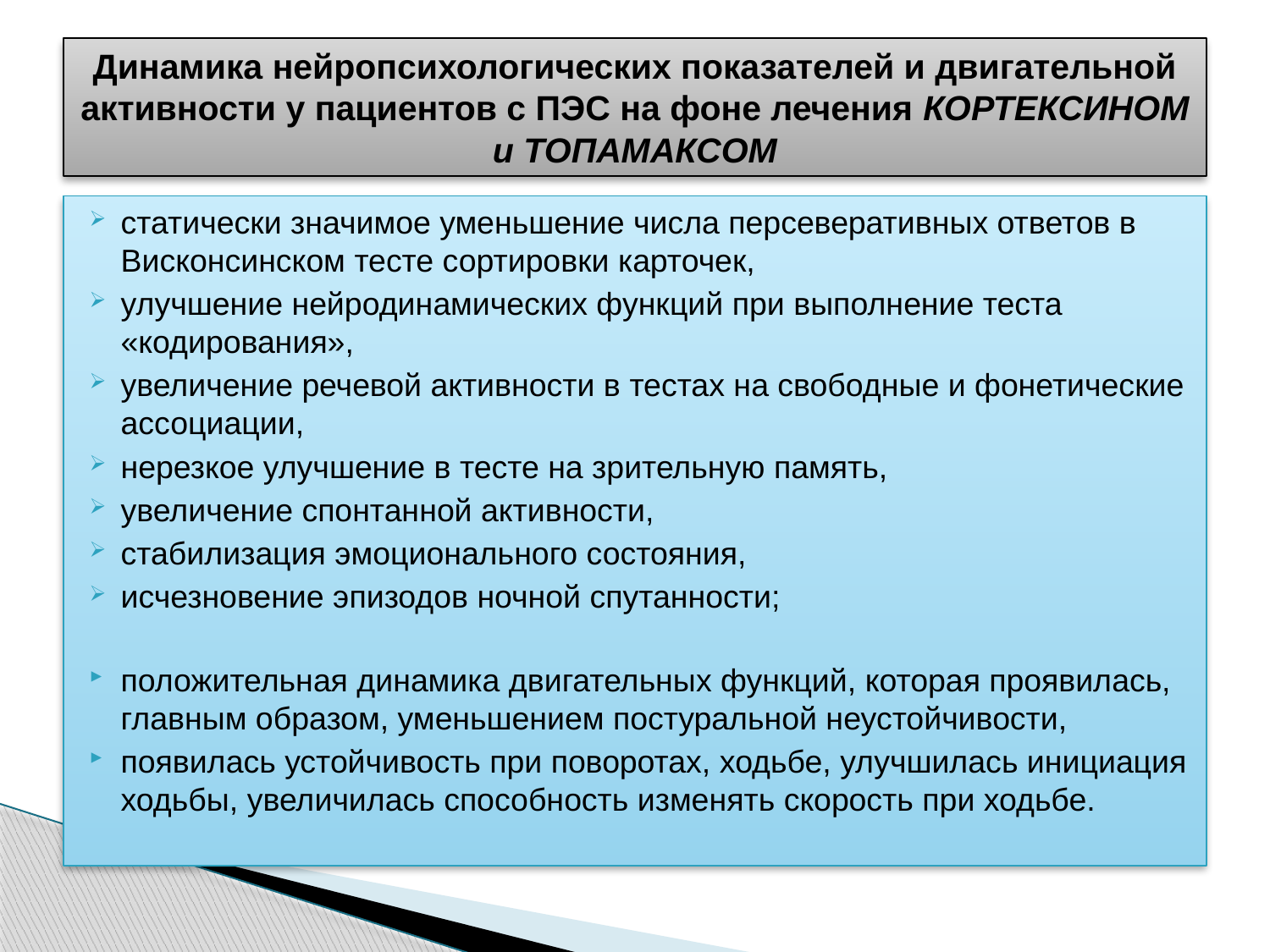

# Динамика нейропсихологических показателей и двигательной активности у пациентов с ПЭС на фоне лечения КОРТЕКСИНОМ и ТОПАМАКСОМ
статически значимое уменьшение числа персеверативных ответов в Висконсинском тесте сортировки карточек,
улучшение нейродинамических функций при выполнение теста «кодирования»,
увеличение речевой активности в тестах на свободные и фонетические ассоциации,
нерезкое улучшение в тесте на зрительную память,
увеличение спонтанной активности,
стабилизация эмоционального состояния,
исчезновение эпизодов ночной спутанности;

положительная динамика двигательных функций, которая проявилась, главным образом, уменьшением постуральной неустойчивости,
появилась устойчивость при поворотах, ходьбе, улучшилась инициация ходьбы, увеличилась способность изменять скорость при ходьбе.